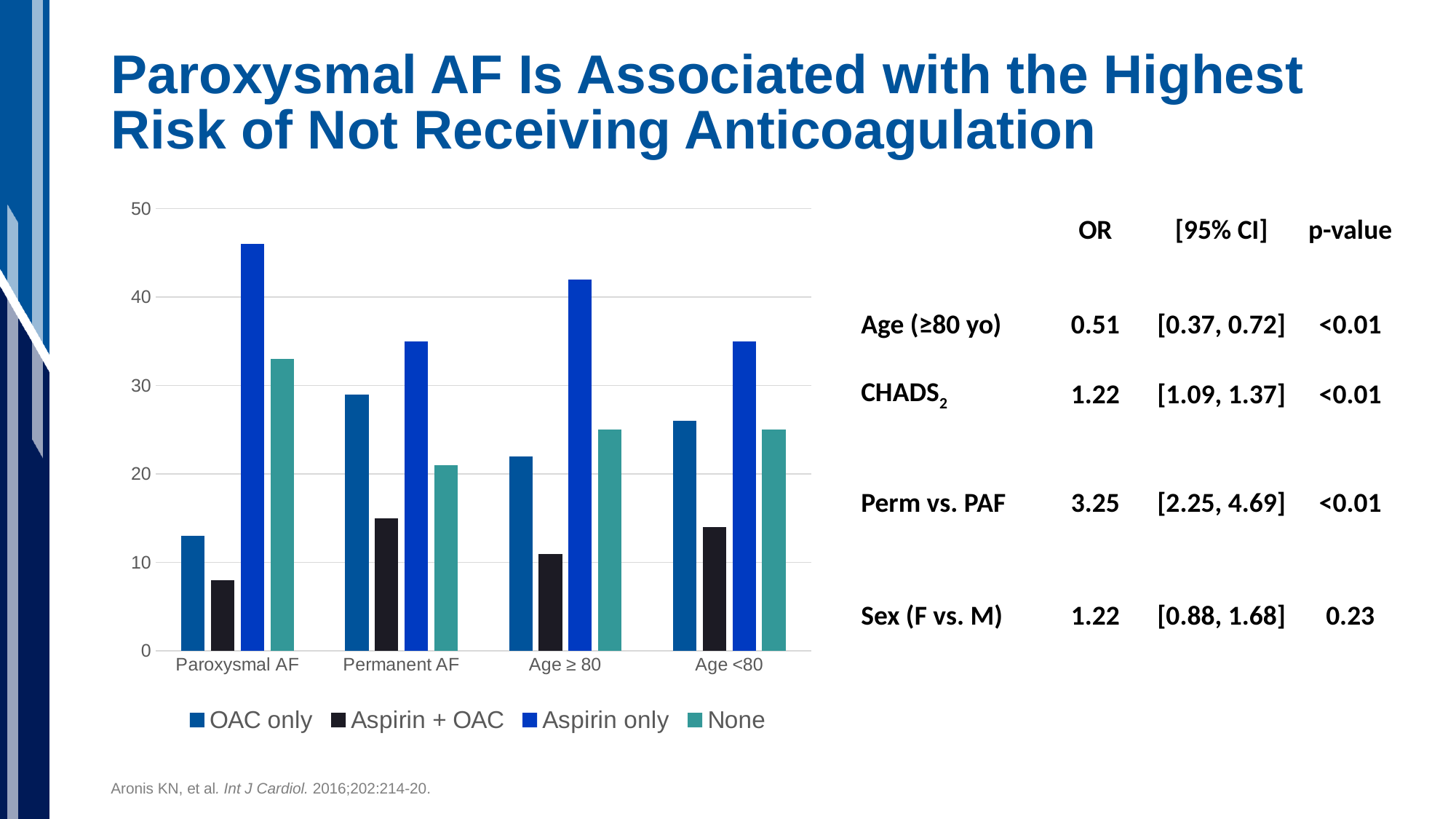

# Paroxysmal AF Is Associated with the Highest Risk of Not Receiving Anticoagulation

### Chart

| Category | OAC only | Aspirin + OAC | Aspirin only | None |
|---|---|---|---|---|
| Paroxysmal AF | 13.0 | 8.0 | 46.0 | 33.0 |
| Permanent AF | 29.0 | 15.0 | 35.0 | 21.0 |
| Age ≥ 80 | 22.0 | 11.0 | 42.0 | 25.0 |
| Age <80 | 26.0 | 14.0 | 35.0 | 25.0 |
|  | OR | [95% CI] | p-value |
| --- | --- | --- | --- |
| Age (≥80 yo) | 0.51 | [0.37, 0.72] | <0.01 |
| CHADS2 | 1.22 | [1.09, 1.37] | <0.01 |
| Perm vs. PAF | 3.25 | [2.25, 4.69] | <0.01 |
| Sex (F vs. M) | 1.22 | [0.88, 1.68] | 0.23 |
Aronis KN, et al. Int J Cardiol. 2016;202:214-20.